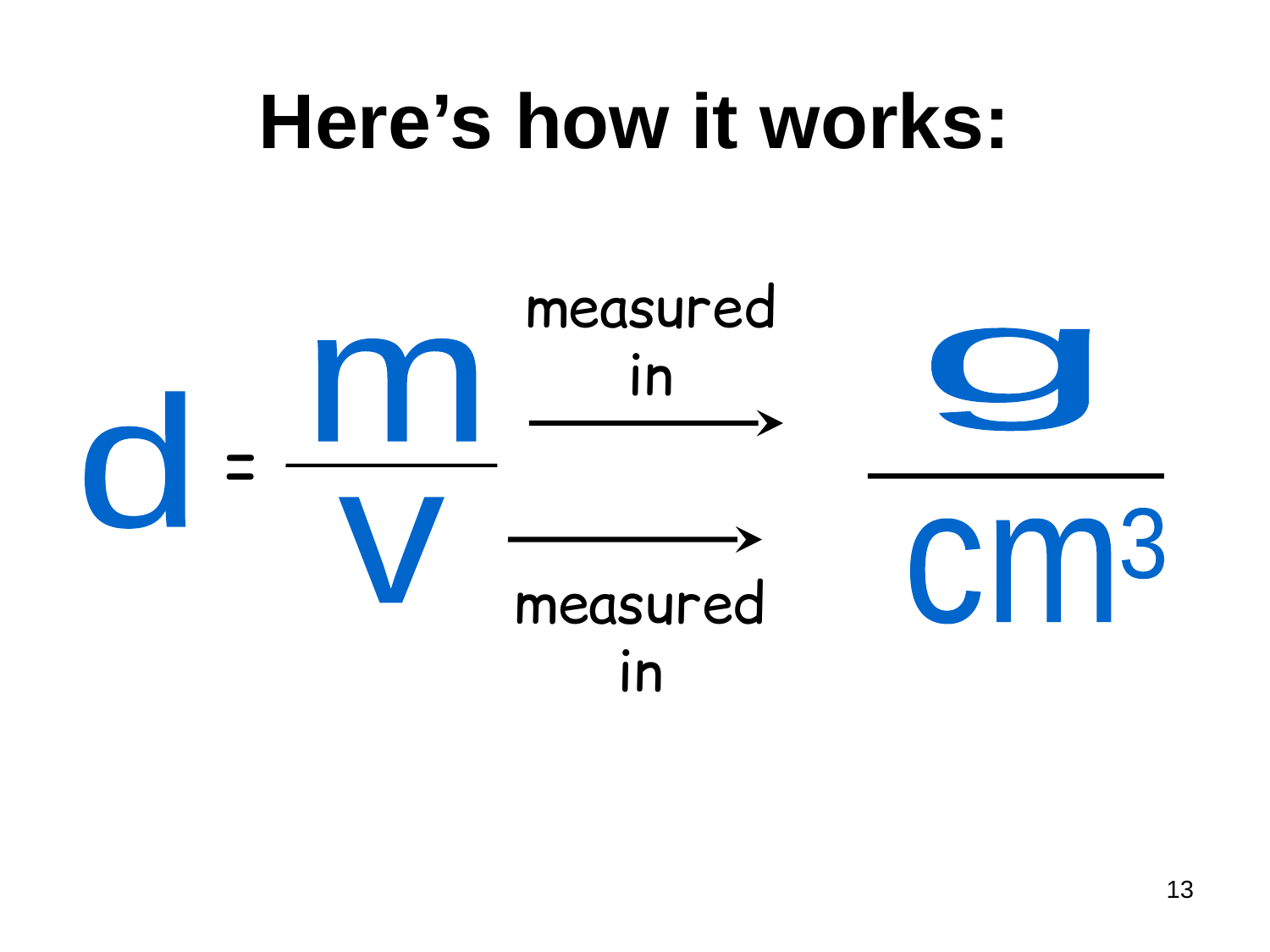

Here’s how it works:
measured in
g
m
d
=

v
3
cm

measured in
13